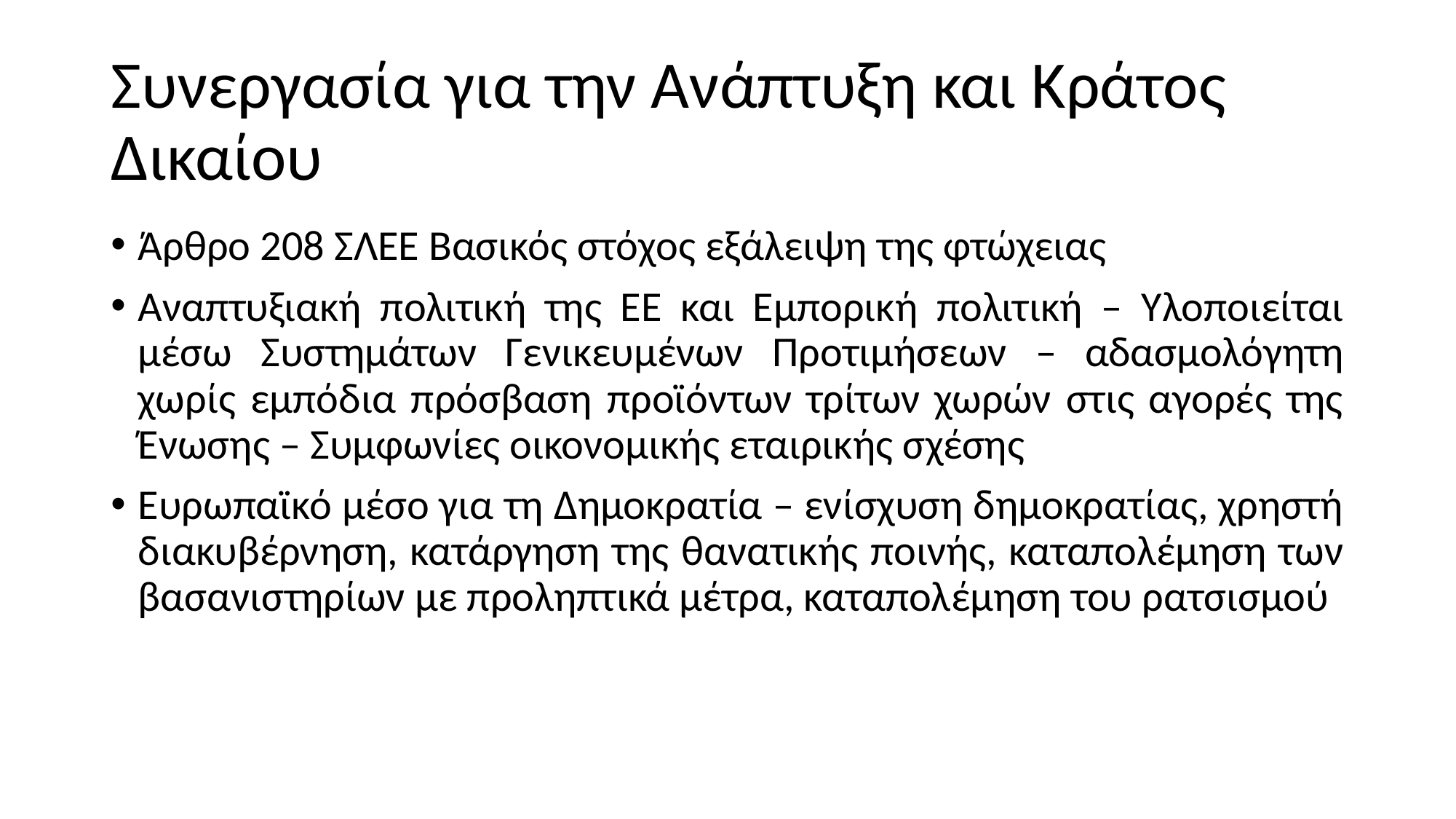

# Συνεργασία για την Ανάπτυξη και Κράτος Δικαίου
Άρθρο 208 ΣΛΕΕ Βασικός στόχος εξάλειψη της φτώχειας
Αναπτυξιακή πολιτική της ΕΕ και Εμπορική πολιτική – Υλοποιείται μέσω Συστημάτων Γενικευμένων Προτιμήσεων – αδασμολόγητη χωρίς εμπόδια πρόσβαση προϊόντων τρίτων χωρών στις αγορές της Ένωσης – Συμφωνίες οικονομικής εταιρικής σχέσης
Ευρωπαϊκό μέσο για τη Δημοκρατία – ενίσχυση δημοκρατίας, χρηστή διακυβέρνηση, κατάργηση της θανατικής ποινής, καταπολέμηση των βασανιστηρίων με προληπτικά μέτρα, καταπολέμηση του ρατσισμού